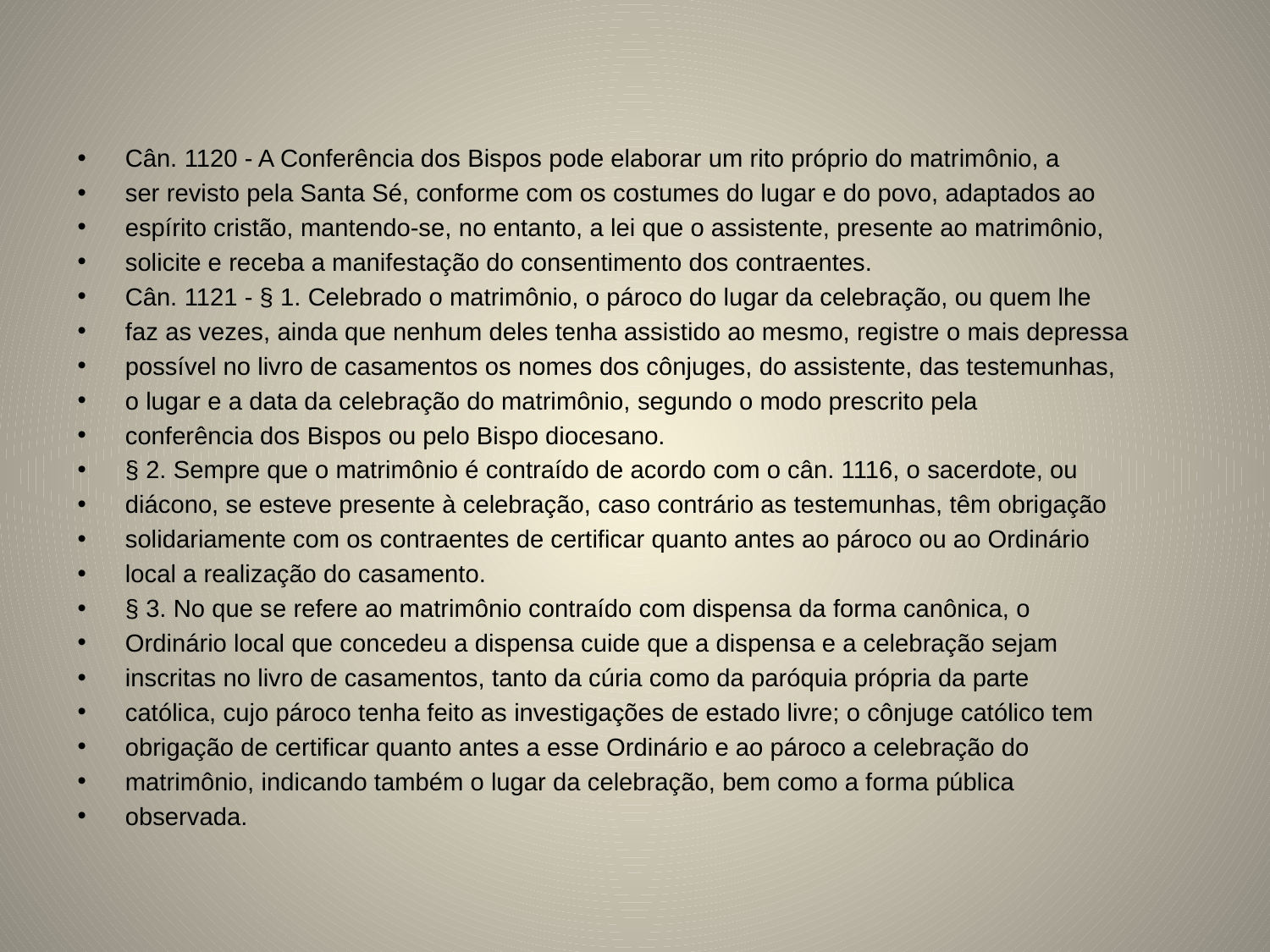

Cân. 1120 - A Conferência dos Bispos pode elaborar um rito próprio do matrimônio, a
ser revisto pela Santa Sé, conforme com os costumes do lugar e do povo, adaptados ao
espírito cristão, mantendo-se, no entanto, a lei que o assistente, presente ao matrimônio,
solicite e receba a manifestação do consentimento dos contraentes.
Cân. 1121 - § 1. Celebrado o matrimônio, o pároco do lugar da celebração, ou quem lhe
faz as vezes, ainda que nenhum deles tenha assistido ao mesmo, registre o mais depressa
possível no livro de casamentos os nomes dos cônjuges, do assistente, das testemunhas,
o lugar e a data da celebração do matrimônio, segundo o modo prescrito pela
conferência dos Bispos ou pelo Bispo diocesano.
§ 2. Sempre que o matrimônio é contraído de acordo com o cân. 1116, o sacerdote, ou
diácono, se esteve presente à celebração, caso contrário as testemunhas, têm obrigação
solidariamente com os contraentes de certificar quanto antes ao pároco ou ao Ordinário
local a realização do casamento.
§ 3. No que se refere ao matrimônio contraído com dispensa da forma canônica, o
Ordinário local que concedeu a dispensa cuide que a dispensa e a celebração sejam
inscritas no livro de casamentos, tanto da cúria como da paróquia própria da parte
católica, cujo pároco tenha feito as investigações de estado livre; o cônjuge católico tem
obrigação de certificar quanto antes a esse Ordinário e ao pároco a celebração do
matrimônio, indicando também o lugar da celebração, bem como a forma pública
observada.